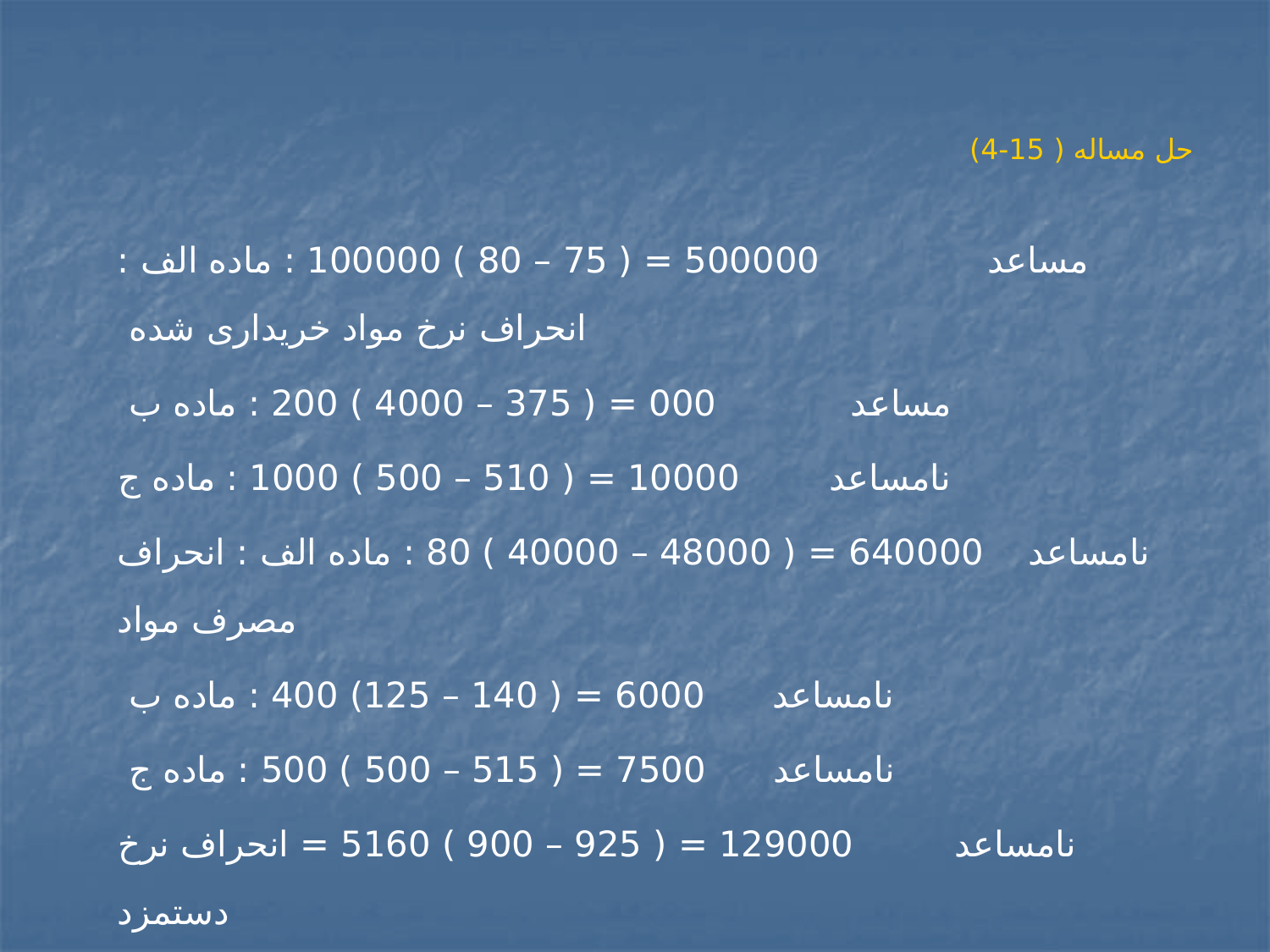

# حل مساله ( 15-4)
مساعد               500000 = ( 75 – 80 ) 100000 : ماده الف : انحراف نرخ مواد خریداری شده
مساعد            000 = ( 375 – 4000 ) 200 : ماده ب
نامساعد        10000 = ( 510 – 500 ) 1000 : ماده ج
نامساعد    640000 = ( 48000 – 40000 ) 80 : ماده الف : انحراف مصرف مواد
نامساعد      6000 = ( 140 – 125) 400 : ماده ب
نامساعد      7500 = ( 515 – 500 ) 500 : ماده ج
نامساعد         129000 = ( 925 – 900 ) 5160 = انحراف نرخ دستمزد
نامساعد     144000 = ( 5160 – 500 ) 900 = انحراف کارایی دستمزد